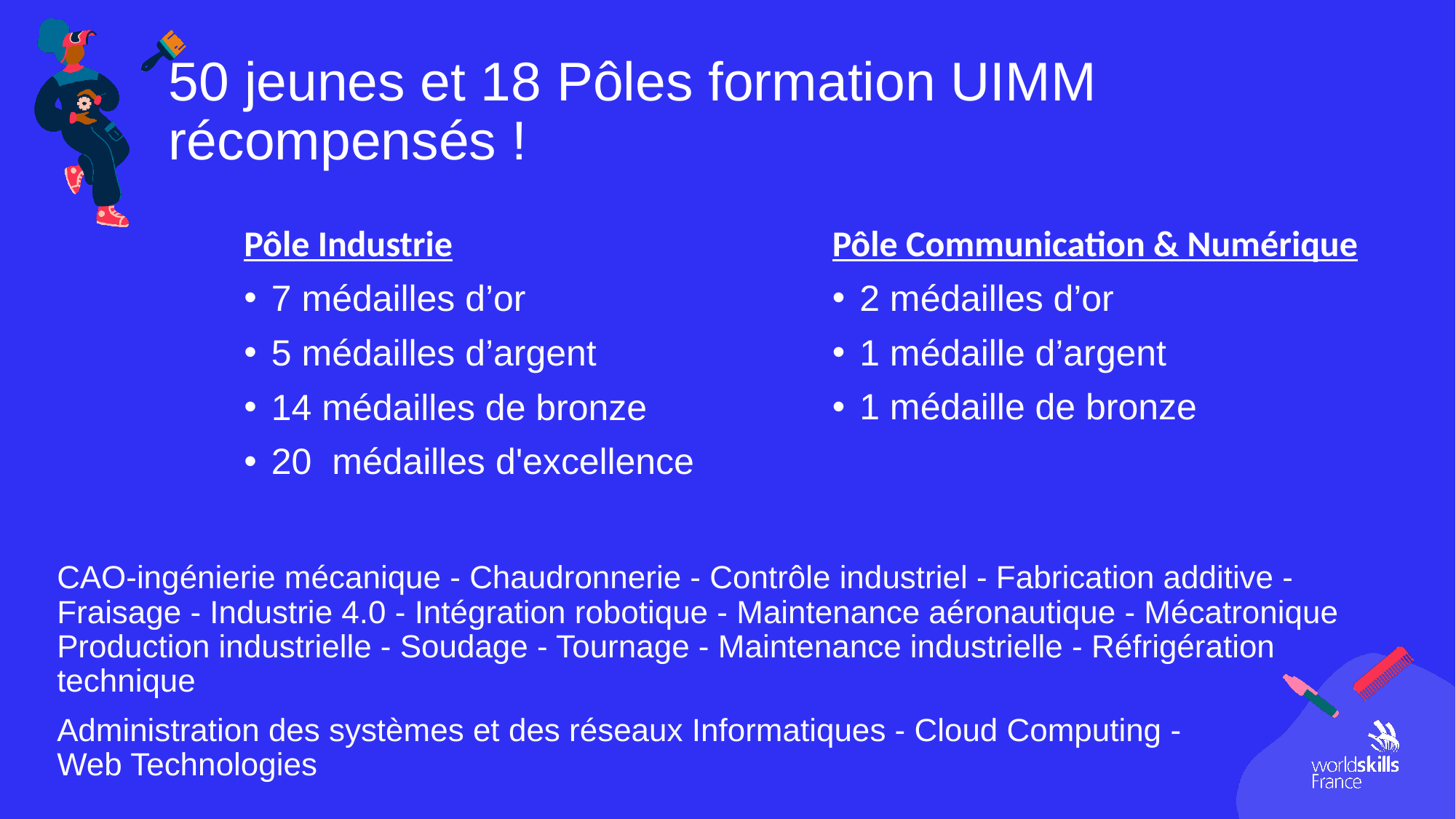

# 50 jeunes et 18 Pôles formation UIMM récompensés !
Pôle Industrie
7 médailles d’or
5 médailles d’argent
14 médailles de bronze
20  médailles d'excellence
Pôle Communication & Numérique
2 médailles d’or
1 médaille d’argent
1 médaille de bronze
CAO-ingénierie mécanique - Chaudronnerie - Contrôle industriel - Fabrication additive - Fraisage - Industrie 4.0 - Intégration robotique - Maintenance aéronautique - Mécatronique Production industrielle - Soudage - Tournage - Maintenance industrielle - Réfrigération technique
Administration des systèmes et des réseaux Informatiques - Cloud Computing -
Web Technologies